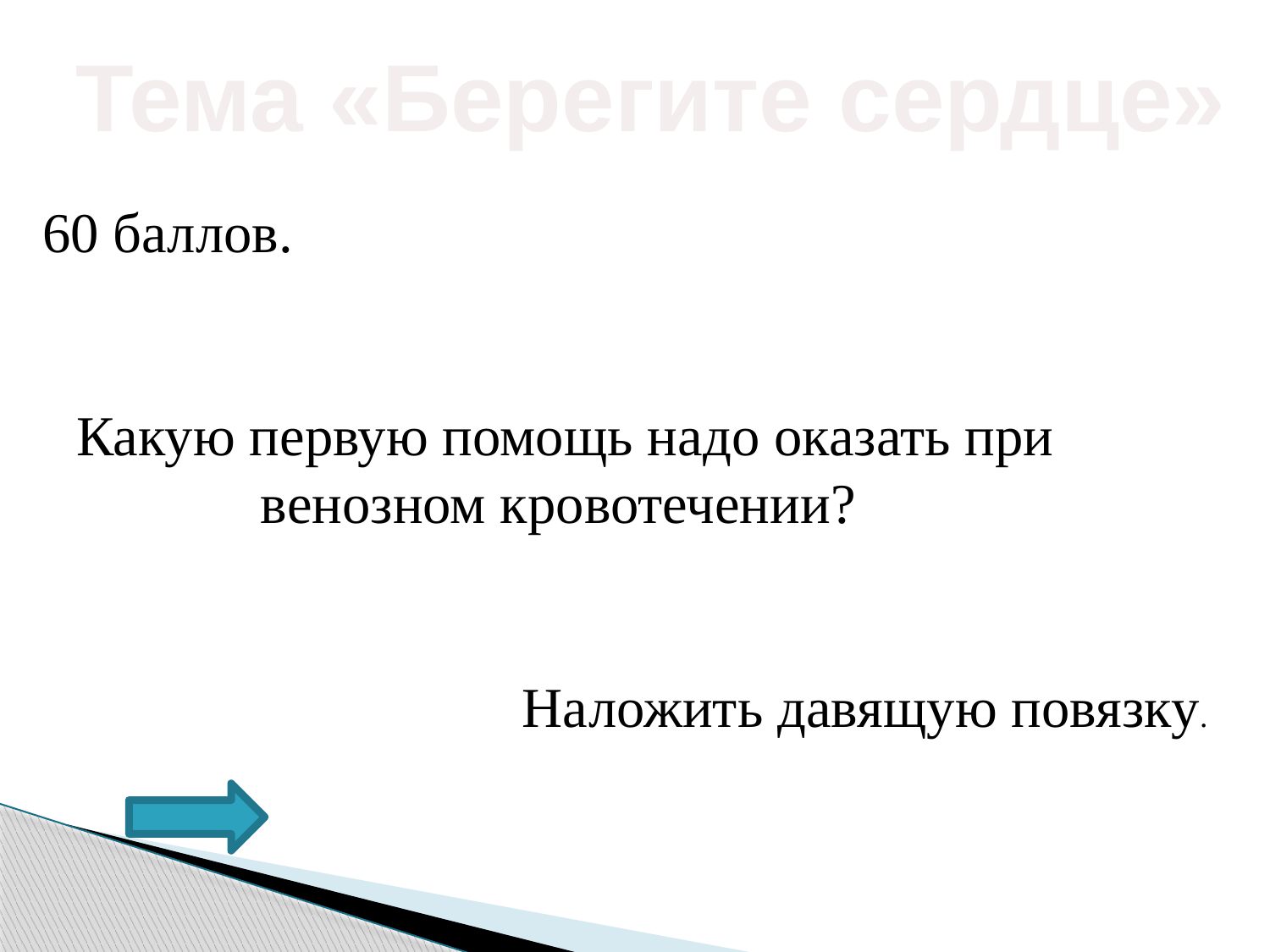

Тема «Берегите сердце»
60 баллов.

Какую первую помощь надо оказать при венозном кровотечении?
Наложить давящую повязку.